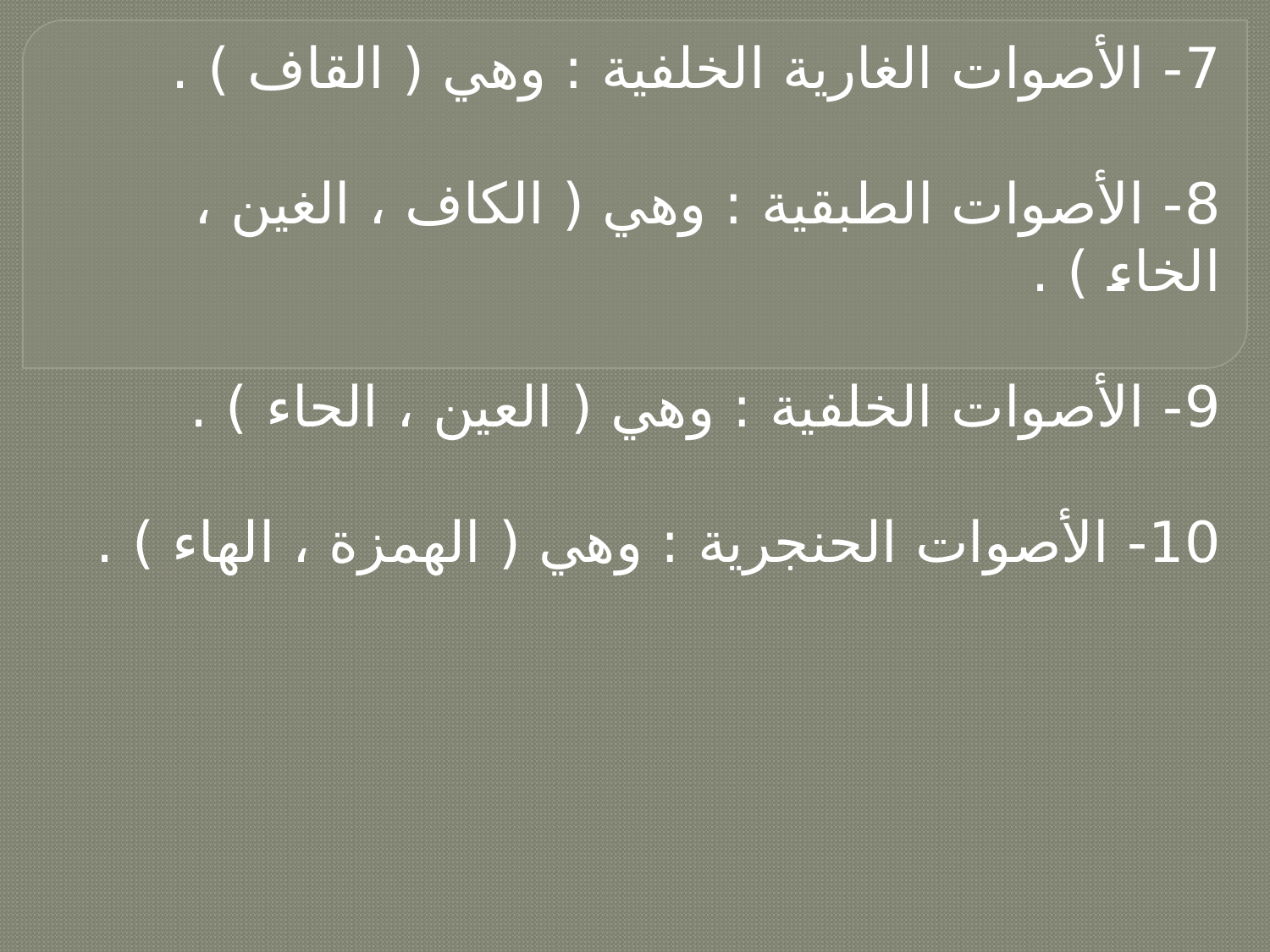

7- الأصوات الغارية الخلفية : وهي ( القاف ) .

8- الأصوات الطبقية : وهي ( الكاف ، الغين ، الخاء ) .

9- الأصوات الخلفية : وهي ( العين ، الحاء ) .

10- الأصوات الحنجرية : وهي ( الهمزة ، الهاء ) .